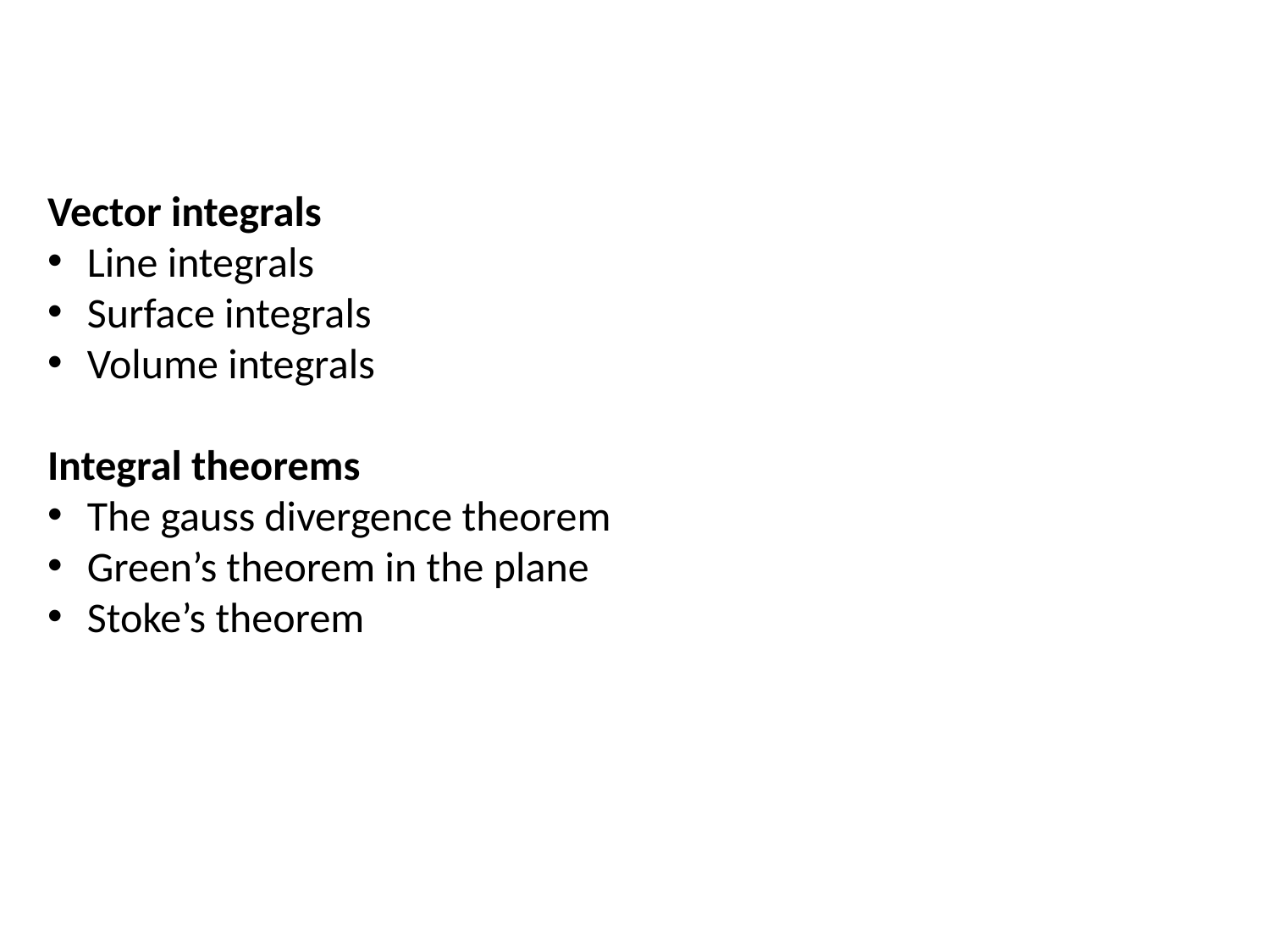

Vector integrals
Line integrals
Surface integrals
Volume integrals
Integral theorems
The gauss divergence theorem
Green’s theorem in the plane
Stoke’s theorem